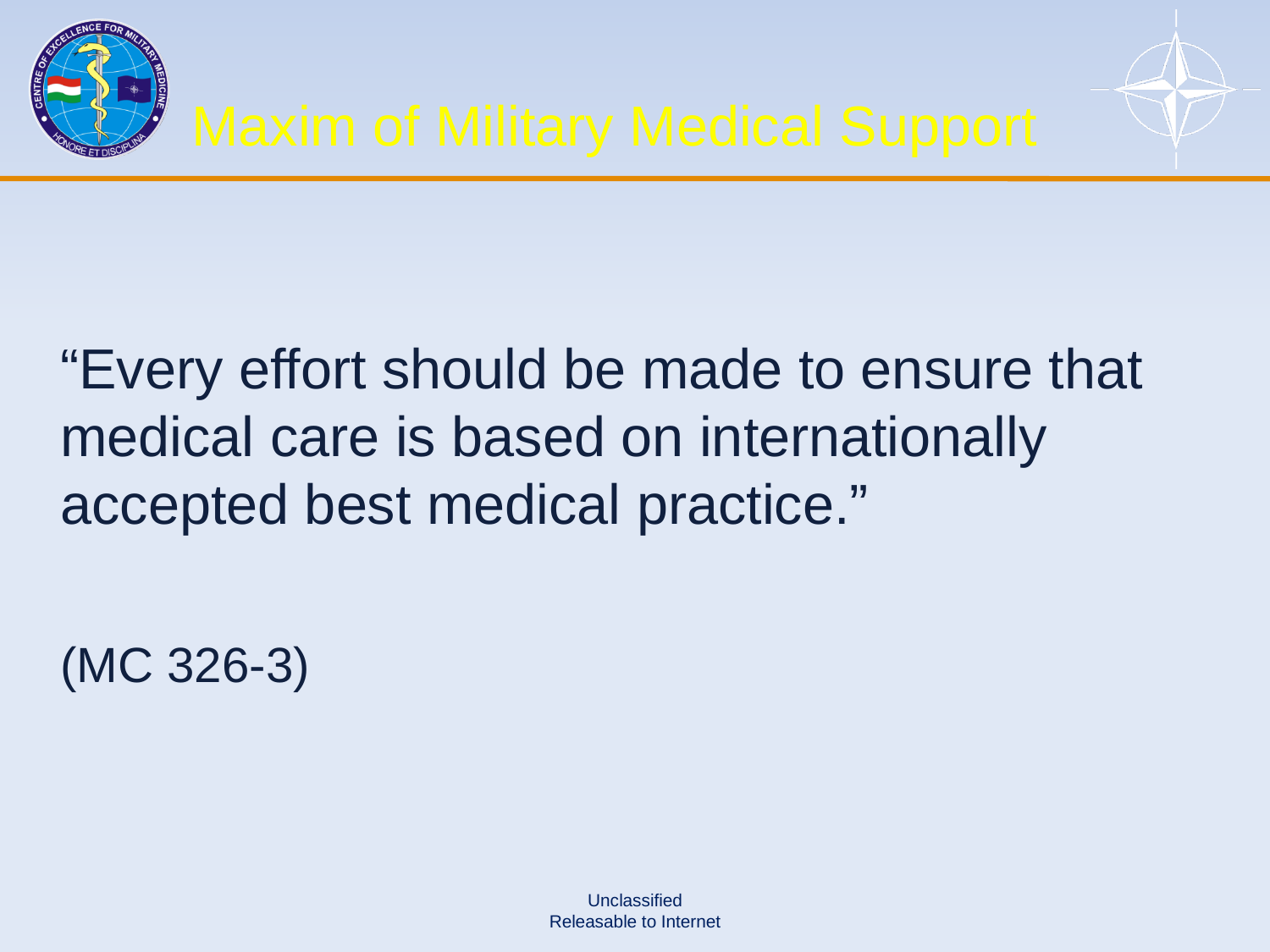

# Maxim of Military Medical Support
	“Every effort should be made to ensure that medical care is based on internationally accepted best medical practice.”

	(MC 326-3)